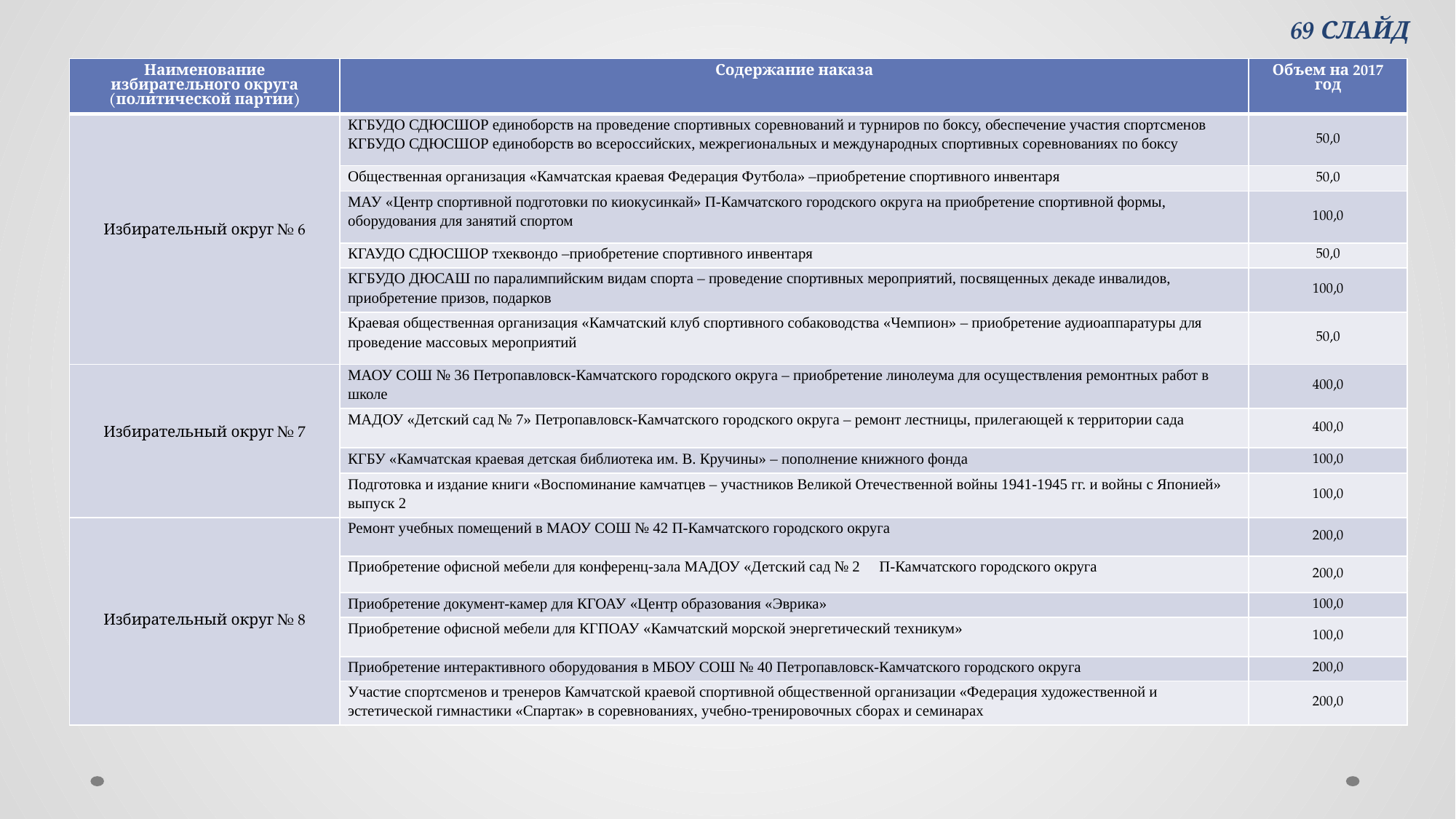

69 СЛАЙД
| Наименование избирательного округа (политической партии) | Содержание наказа | Объем на 2017 год |
| --- | --- | --- |
| Избирательный округ № 6 | КГБУДО СДЮСШОР единоборств на проведение спортивных соревнований и турниров по боксу, обеспечение участия спортсменов КГБУДО СДЮСШОР единоборств во всероссийских, межрегиональных и международных спортивных соревнованиях по боксу | 50,0 |
|  | Общественная организация «Камчатская краевая Федерация Футбола» –приобретение спортивного инвентаря | 50,0 |
|  | МАУ «Центр спортивной подготовки по киокусинкай» П-Камчатского городского округа на приобретение спортивной формы, оборудования для занятий спортом | 100,0 |
|  | КГАУДО СДЮСШОР тхеквондо –приобретение спортивного инвентаря | 50,0 |
|  | КГБУДО ДЮСАШ по паралимпийским видам спорта – проведение спортивных мероприятий, посвященных декаде инвалидов, приобретение призов, подарков | 100,0 |
|  | Краевая общественная организация «Камчатский клуб спортивного собаководства «Чемпион» – приобретение аудиоаппаратуры для проведение массовых мероприятий | 50,0 |
| Избирательный округ № 7 | МАОУ СОШ № 36 Петропавловск-Камчатского городского округа – приобретение линолеума для осуществления ремонтных работ в школе | 400,0 |
|  | МАДОУ «Детский сад № 7» Петропавловск-Камчатского городского округа – ремонт лестницы, прилегающей к территории сада | 400,0 |
|  | КГБУ «Камчатская краевая детская библиотека им. В. Кручины» – пополнение книжного фонда | 100,0 |
|  | Подготовка и издание книги «Воспоминание камчатцев – участников Великой Отечественной войны 1941-1945 гг. и войны с Японией» выпуск 2 | 100,0 |
| Избирательный округ № 8 | Ремонт учебных помещений в МАОУ СОШ № 42 П-Камчатского городского округа | 200,0 |
|  | Приобретение офисной мебели для конференц-зала МАДОУ «Детский сад № 2 П-Камчатского городского округа | 200,0 |
|  | Приобретение документ-камер для КГОАУ «Центр образования «Эврика» | 100,0 |
|  | Приобретение офисной мебели для КГПОАУ «Камчатский морской энергетический техникум» | 100,0 |
|  | Приобретение интерактивного оборудования в МБОУ СОШ № 40 Петропавловск-Камчатского городского округа | 200,0 |
|  | Участие спортсменов и тренеров Камчатской краевой спортивной общественной организации «Федерация художественной и эстетической гимнастики «Спартак» в соревнованиях, учебно-тренировочных сборах и семинарах | 200,0 |